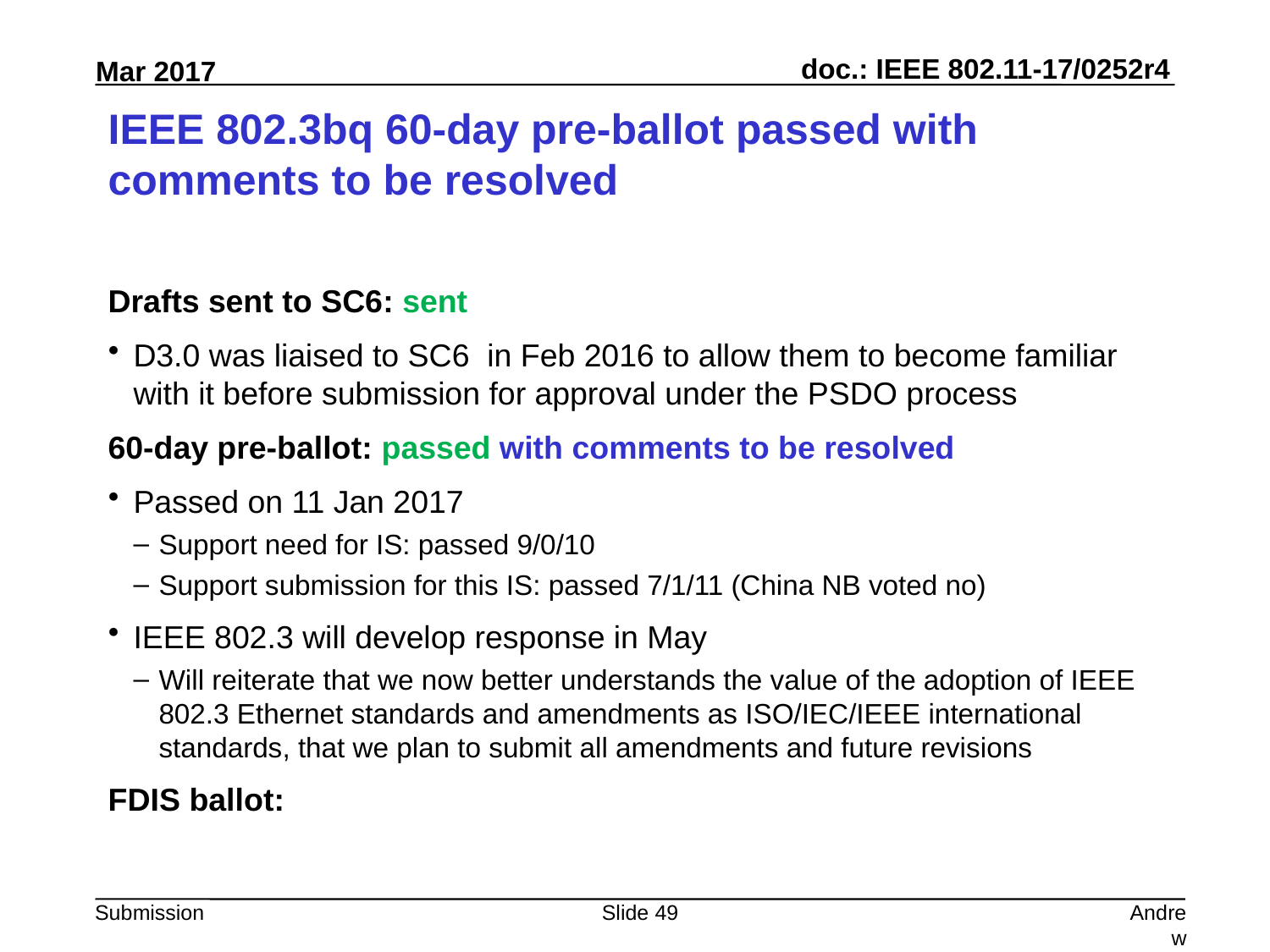

# IEEE 802.3bq 60-day pre-ballot passed with comments to be resolved
Drafts sent to SC6: sent
D3.0 was liaised to SC6  in Feb 2016 to allow them to become familiar with it before submission for approval under the PSDO process
60-day pre-ballot: passed with comments to be resolved
Passed on 11 Jan 2017
Support need for IS: passed 9/0/10
Support submission for this IS: passed 7/1/11 (China NB voted no)
IEEE 802.3 will develop response in May
Will reiterate that we now better understands the value of the adoption of IEEE 802.3 Ethernet standards and amendments as ISO/IEC/IEEE international standards, that we plan to submit all amendments and future revisions
FDIS ballot:
Slide 49
Andrew Myles, Cisco